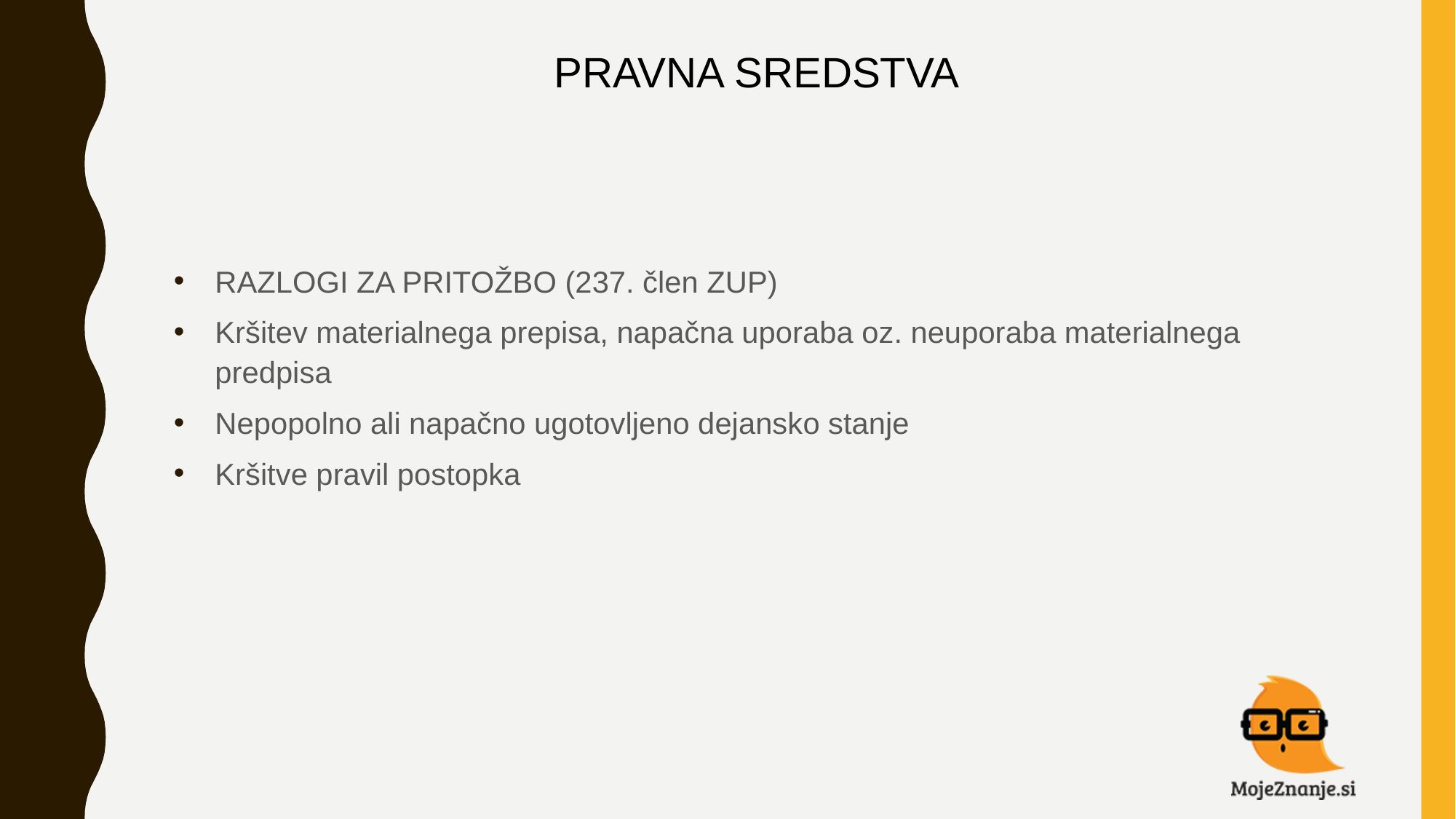

# PRAVNA SREDSTVA
RAZLOGI ZA PRITOŽBO (237. člen ZUP)
Kršitev materialnega prepisa, napačna uporaba oz. neuporaba materialnega predpisa
Nepopolno ali napačno ugotovljeno dejansko stanje
Kršitve pravil postopka